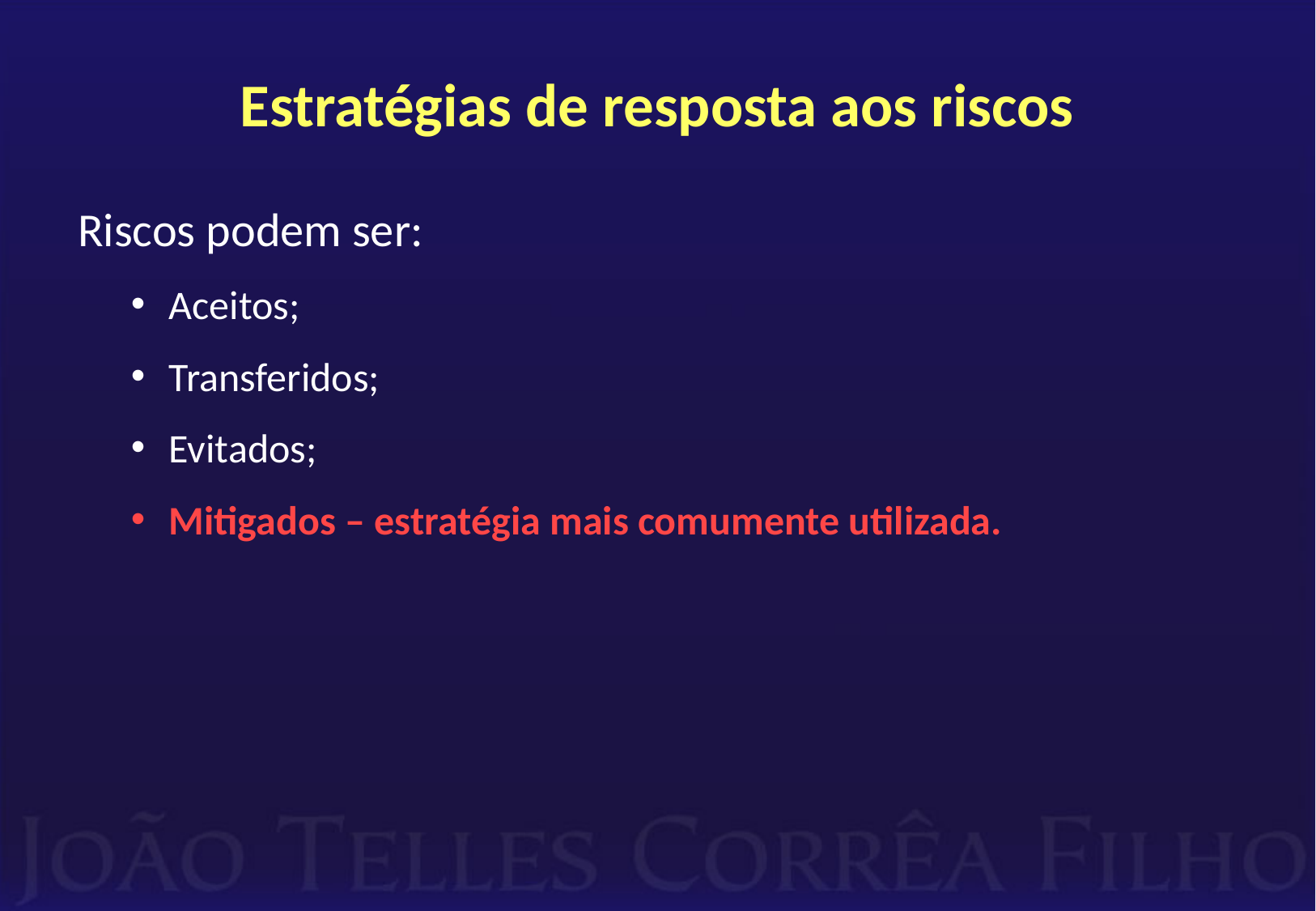

# Estratégias de resposta aos riscos
Riscos podem ser:
Aceitos;
Transferidos;
Evitados;
Mitigados – estratégia mais comumente utilizada.